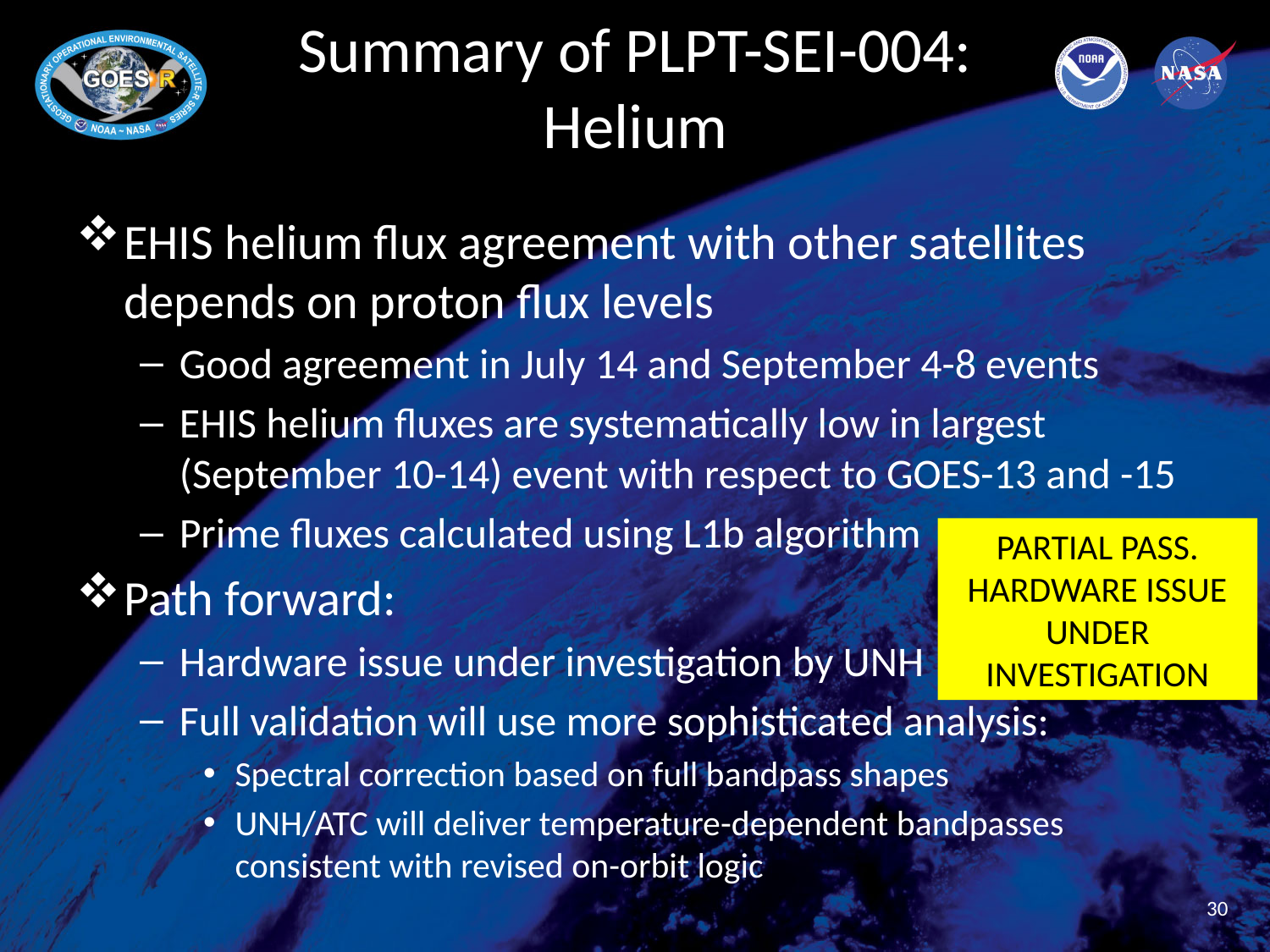

# Summary of PLPT-SEI-004: Helium
EHIS helium flux agreement with other satellites depends on proton flux levels
Good agreement in July 14 and September 4-8 events
EHIS helium fluxes are systematically low in largest (September 10-14) event with respect to GOES-13 and -15
Prime fluxes calculated using L1b algorithm
Path forward:
Hardware issue under investigation by UNH
Full validation will use more sophisticated analysis:
Spectral correction based on full bandpass shapes
UNH/ATC will deliver temperature-dependent bandpasses consistent with revised on-orbit logic
PARTIAL PASS. HARDWARE ISSUE UNDER INVESTIGATION
30